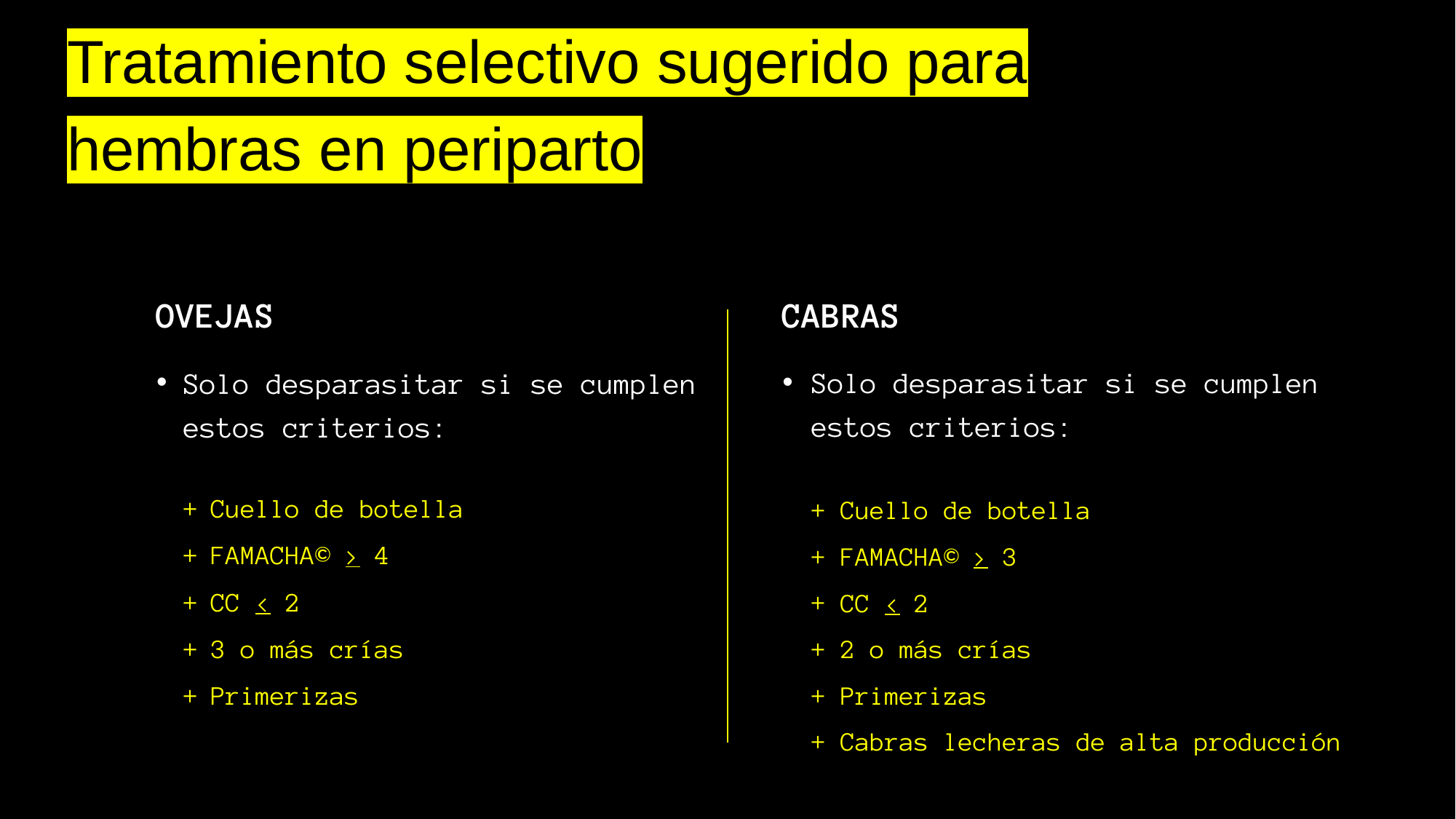

# Tratamiento selectivo sugerido para hembras en periparto
OVEJAS
CABRAS
Solo desparasitar si se cumplen estos criterios:
Cuello de botella
FAMACHA© > 4
CC < 2
3 o más crías
Primerizas
Solo desparasitar si se cumplen estos criterios:
Cuello de botella
FAMACHA© > 3
CC < 2
2 o más crías
Primerizas
Cabras lecheras de alta producción